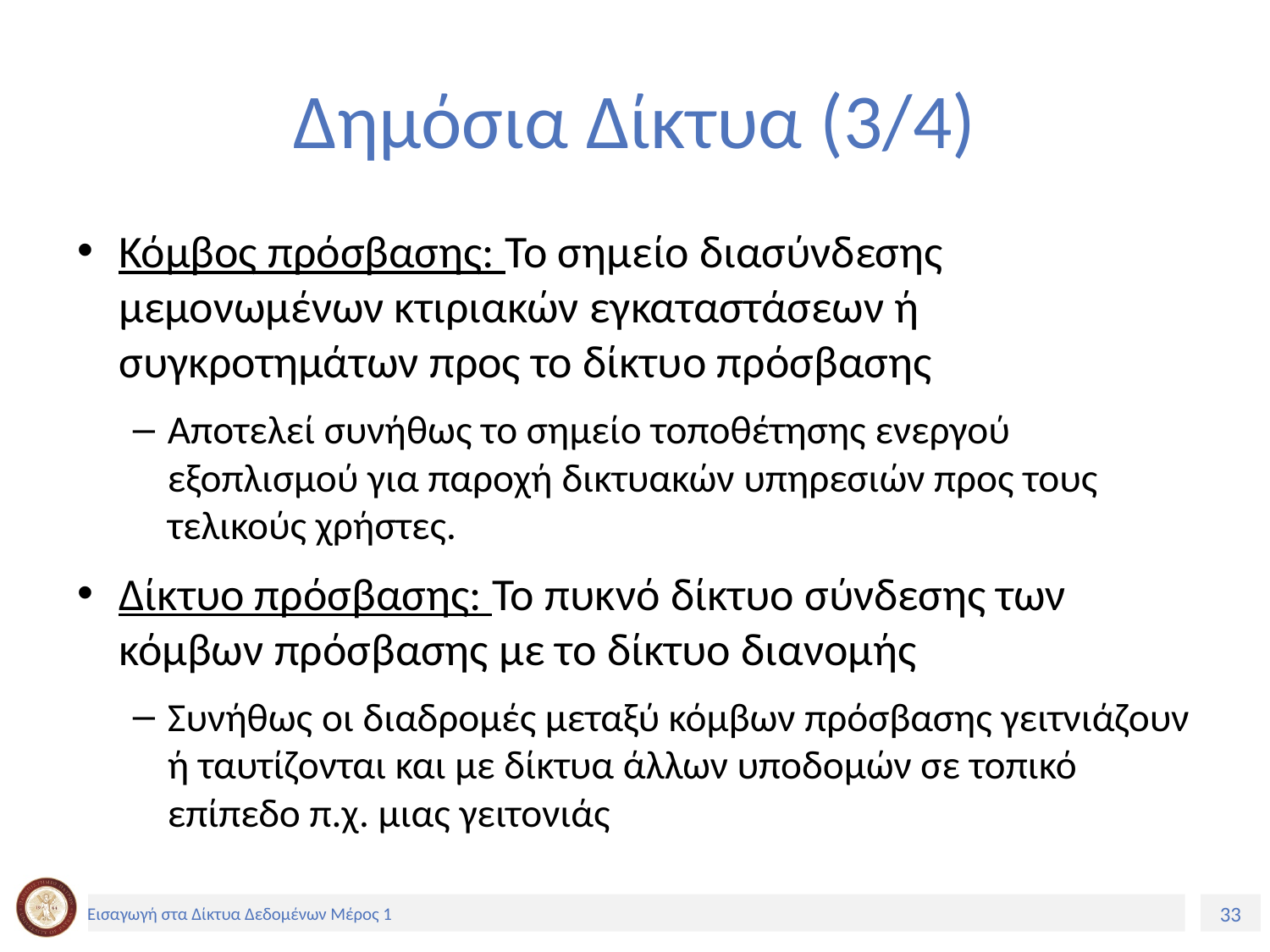

# Δημόσια Δίκτυα (3/4)
Κόμβος πρόσβασης: Το σημείο διασύνδεσης μεμονωμένων κτιριακών εγκαταστάσεων ή συγκροτημάτων προς το δίκτυο πρόσβασης
Αποτελεί συνήθως το σημείο τοποθέτησης ενεργού εξοπλισμού για παροχή δικτυακών υπηρεσιών προς τους τελικούς χρήστες.
Δίκτυο πρόσβασης: Το πυκνό δίκτυο σύνδεσης των κόμβων πρόσβασης με το δίκτυο διανομής
Συνήθως οι διαδρομές μεταξύ κόμβων πρόσβασης γειτνιάζουν ή ταυτίζονται και με δίκτυα άλλων υποδομών σε τοπικό επίπεδο π.χ. μιας γειτονιάς